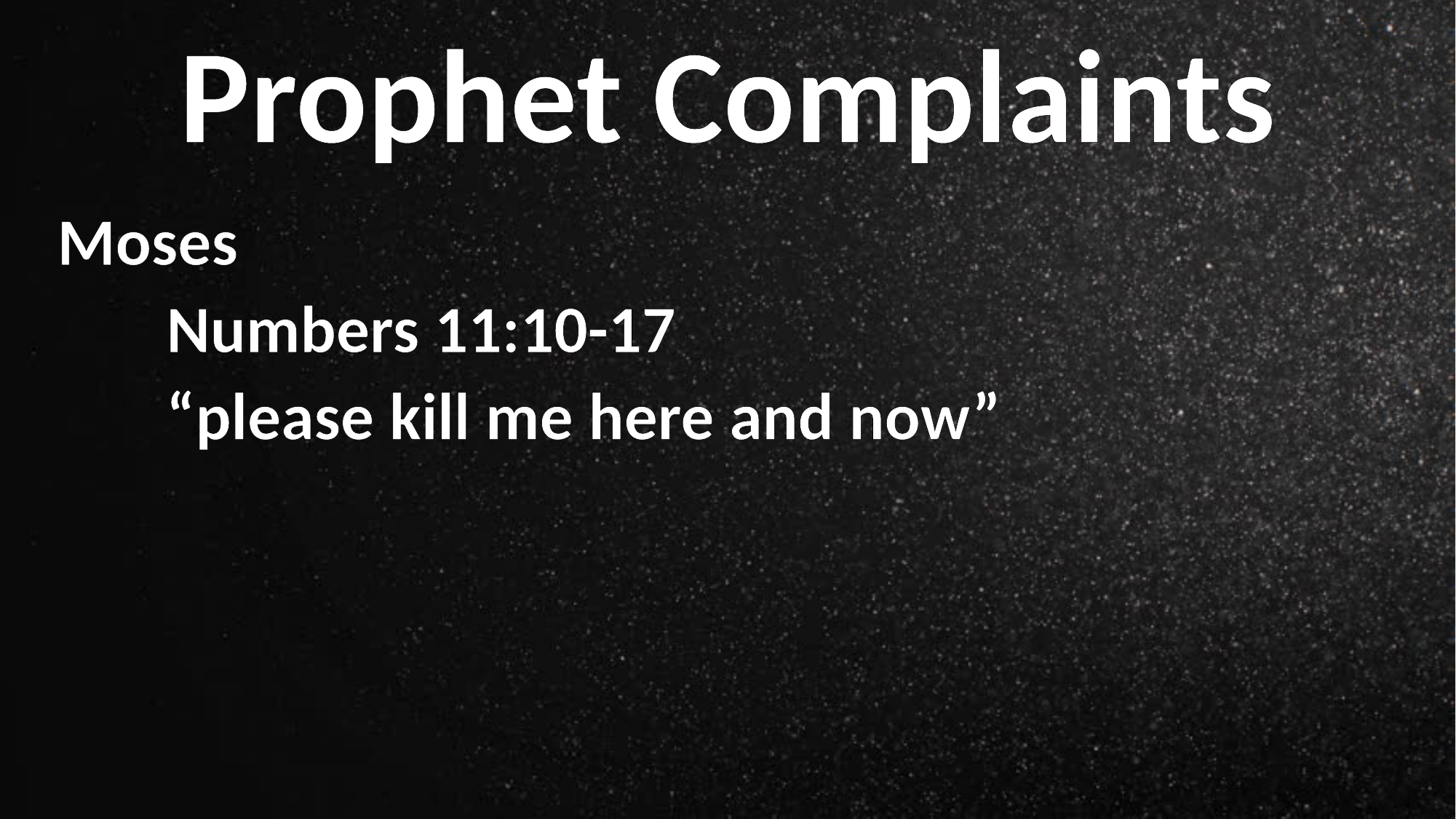

Prophet Complaints
Moses
	Numbers 11:10-17
	“please kill me here and now”